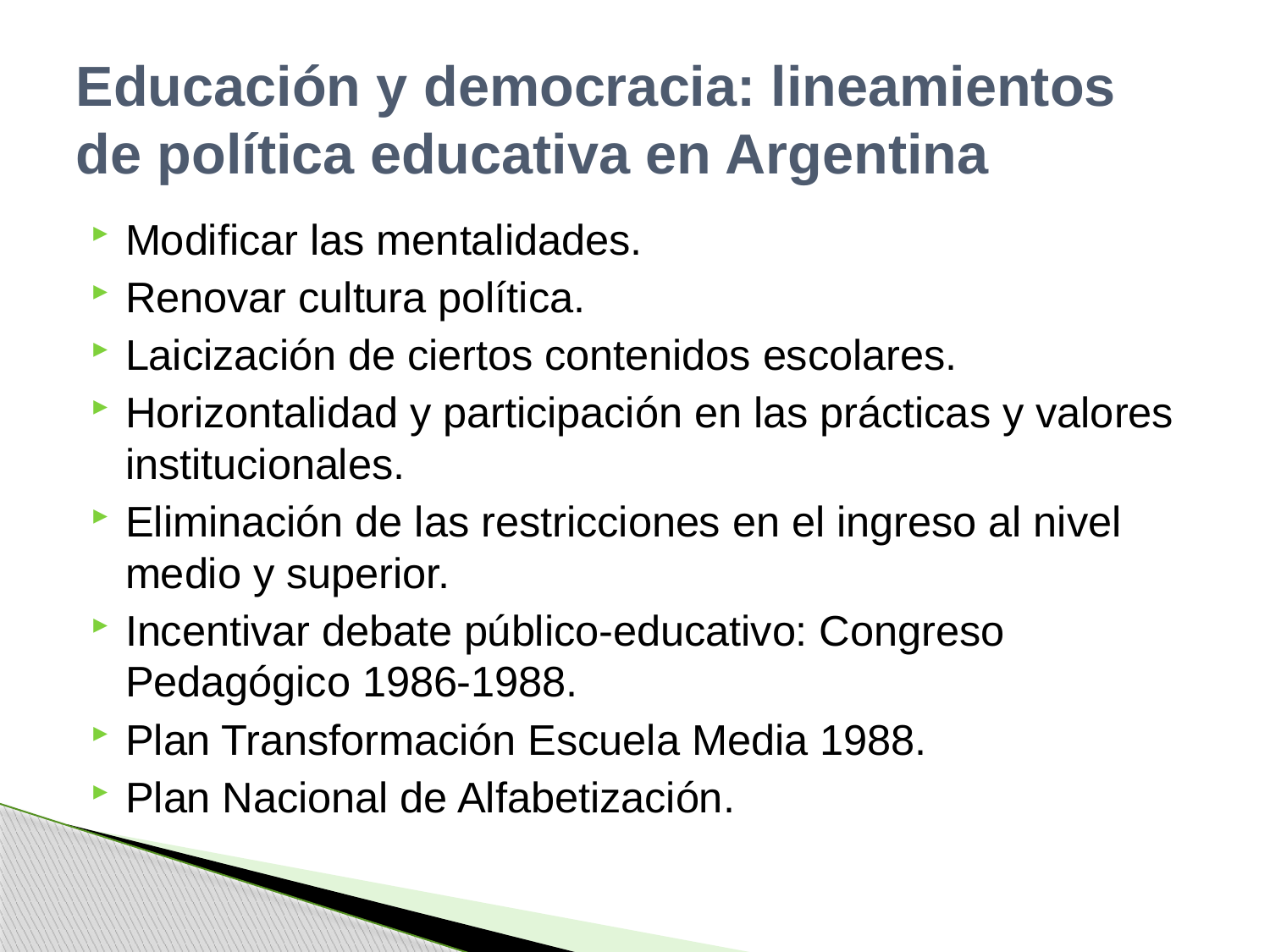

# Educación y democracia: lineamientos de política educativa en Argentina
Modificar las mentalidades.
Renovar cultura política.
Laicización de ciertos contenidos escolares.
Horizontalidad y participación en las prácticas y valores institucionales.
Eliminación de las restricciones en el ingreso al nivel medio y superior.
Incentivar debate público-educativo: Congreso Pedagógico 1986-1988.
Plan Transformación Escuela Media 1988.
Plan Nacional de Alfabetización.